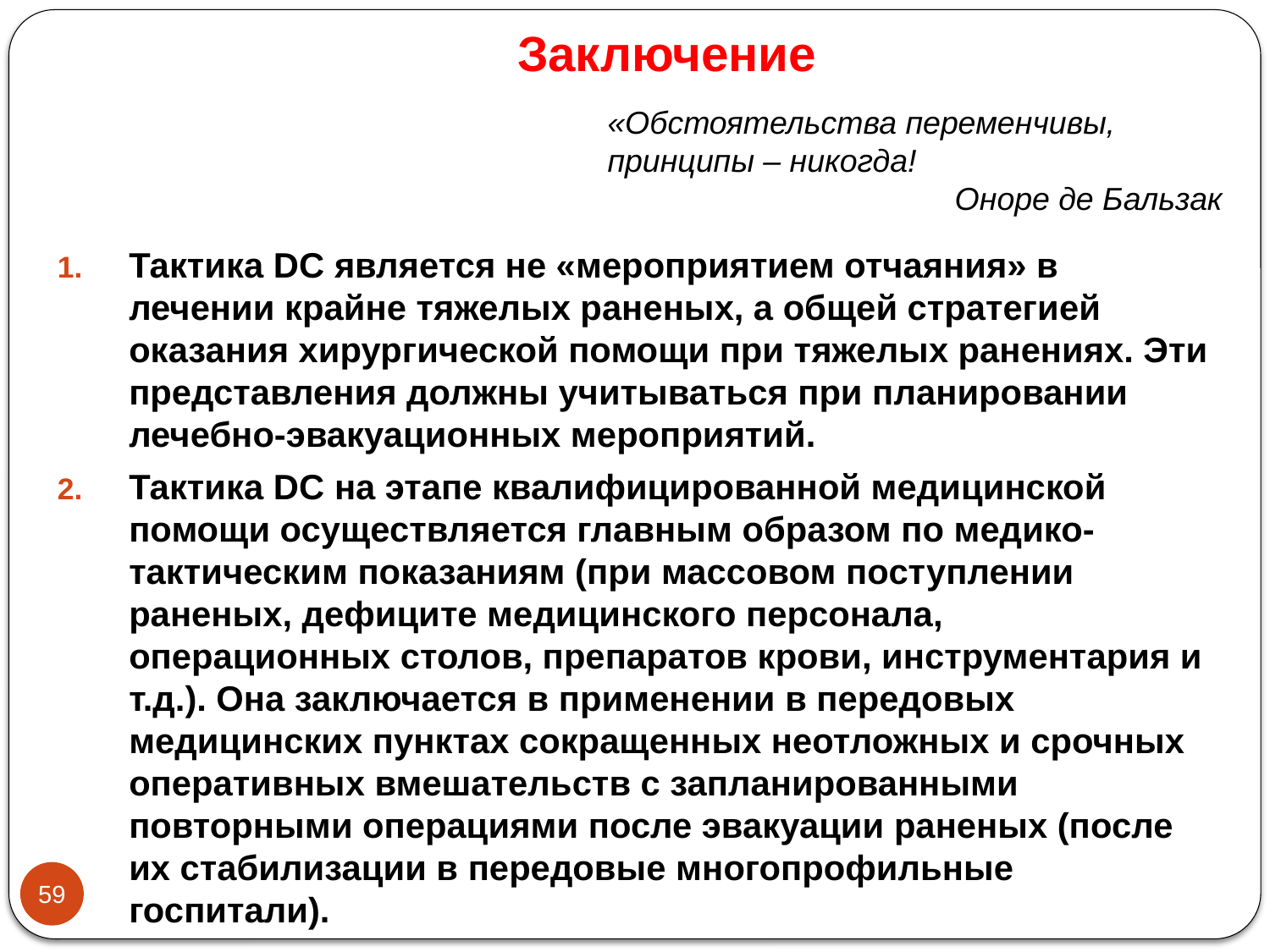

# Заключение
«Обстоятельства переменчивы, принципы – никогда!
Оноре де Бальзак
Тактика DC является не «мероприятием отчаяния» в лечении крайне тяжелых раненых, а общей стратегией оказания хирургической помощи при тяжелых ранениях. Эти представления должны учитываться при планировании лечебно-эвакуационных мероприятий.
Тактика DC на этапе квалифицированной медицинской помощи осуществляется главным образом по медико-тактическим показаниям (при массовом поступлении раненых, дефиците медицинского персонала, операционных столов, препаратов крови, инструментария и т.д.). Она заключается в применении в передовых медицинских пунктах сокращенных неотложных и срочных оперативных вмешательств с запланированными повторными операциями после эвакуации раненых (после их стабилизации в передовые многопрофильные госпитали).
59